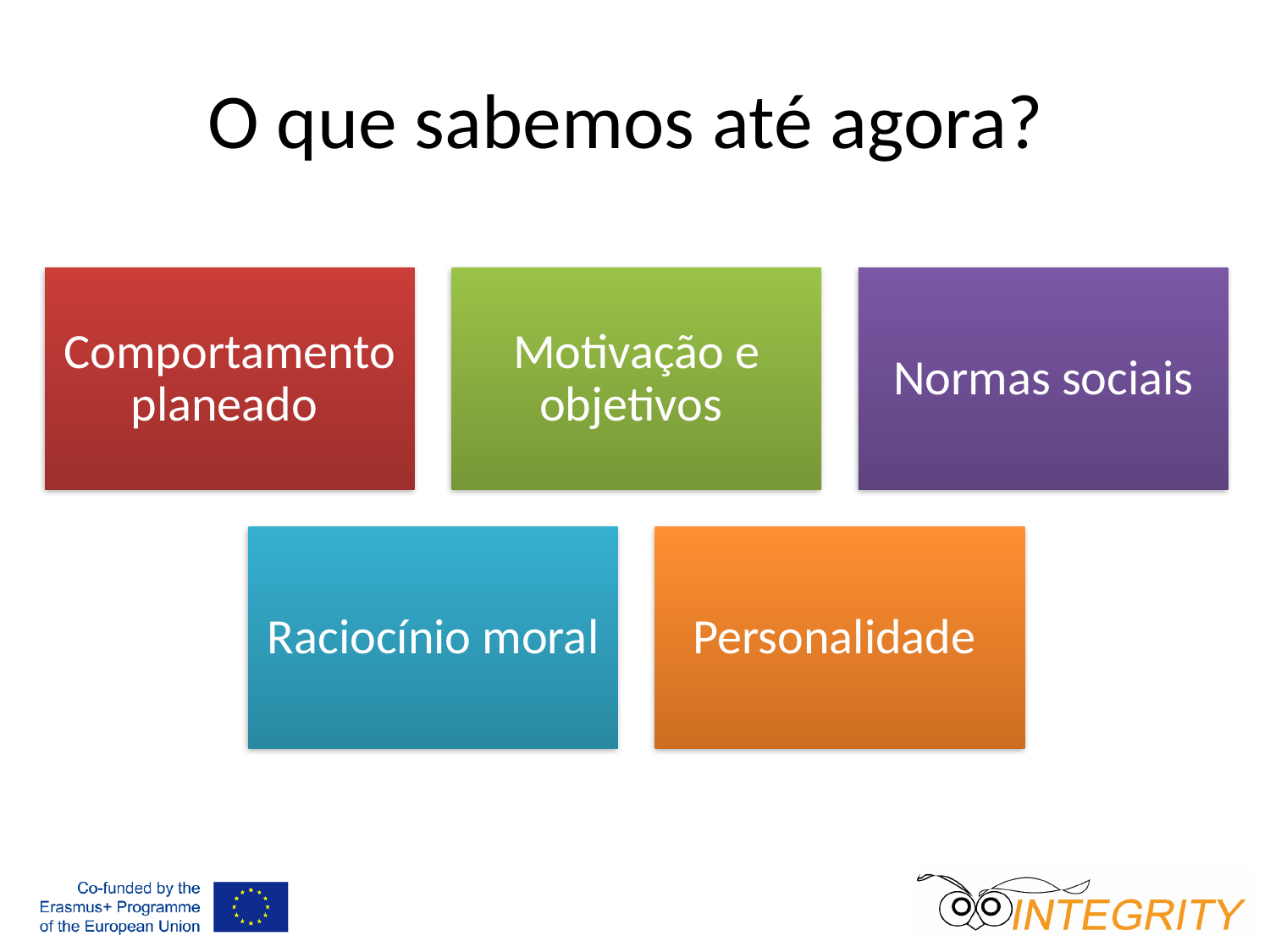

# O que sabemos até agora?
Comportamento planeado
Motivação e objetivos
Normas sociais
Raciocínio moral
Personalidade